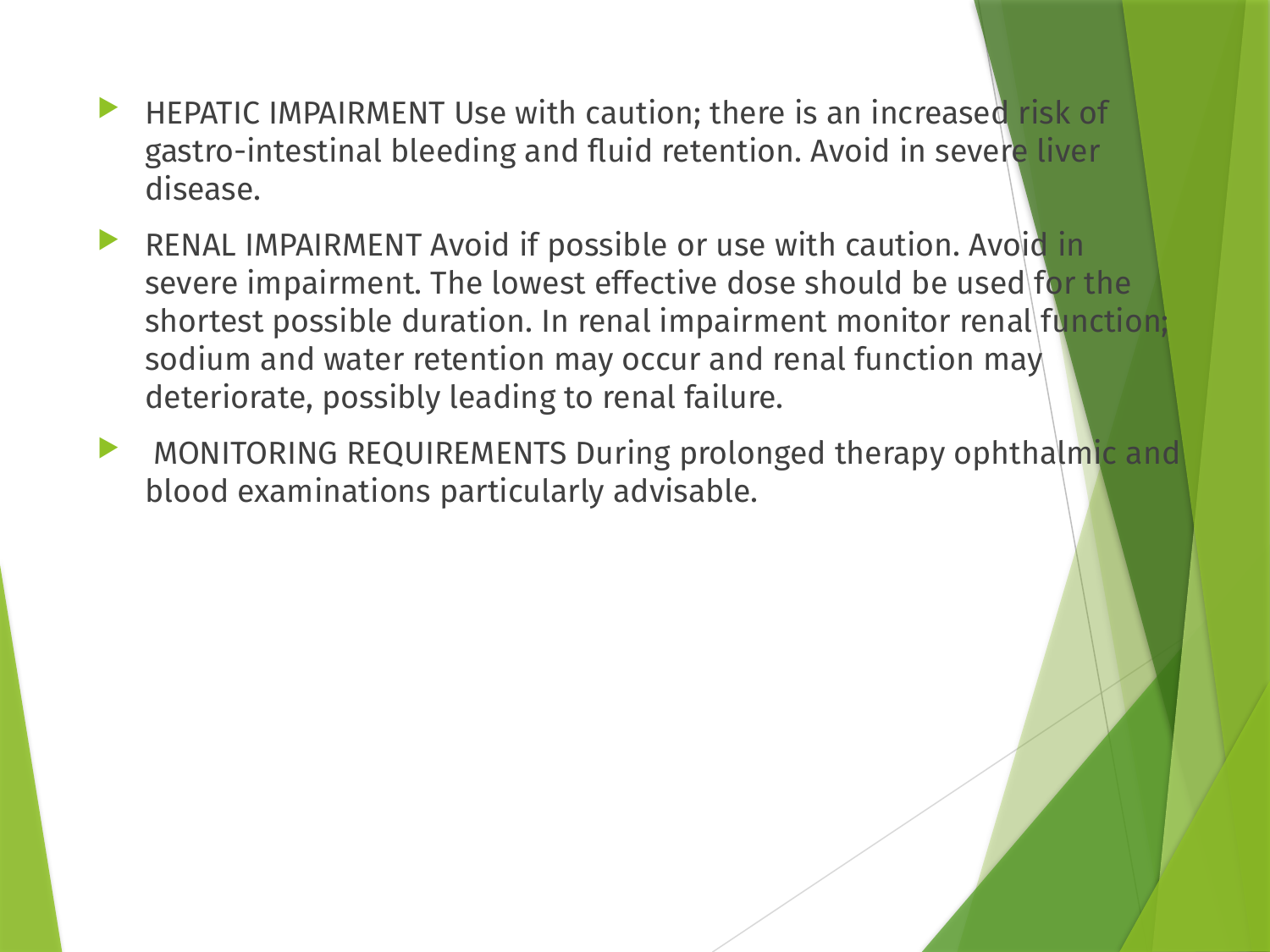

HEPATIC IMPAIRMENT Use with caution; there is an increased risk of gastro-intestinal bleeding and fluid retention. Avoid in severe liver disease.
RENAL IMPAIRMENT Avoid if possible or use with caution. Avoid in severe impairment. The lowest effective dose should be used for the shortest possible duration. In renal impairment monitor renal function; sodium and water retention may occur and renal function may deteriorate, possibly leading to renal failure.
 MONITORING REQUIREMENTS During prolonged therapy ophthalmic and blood examinations particularly advisable.